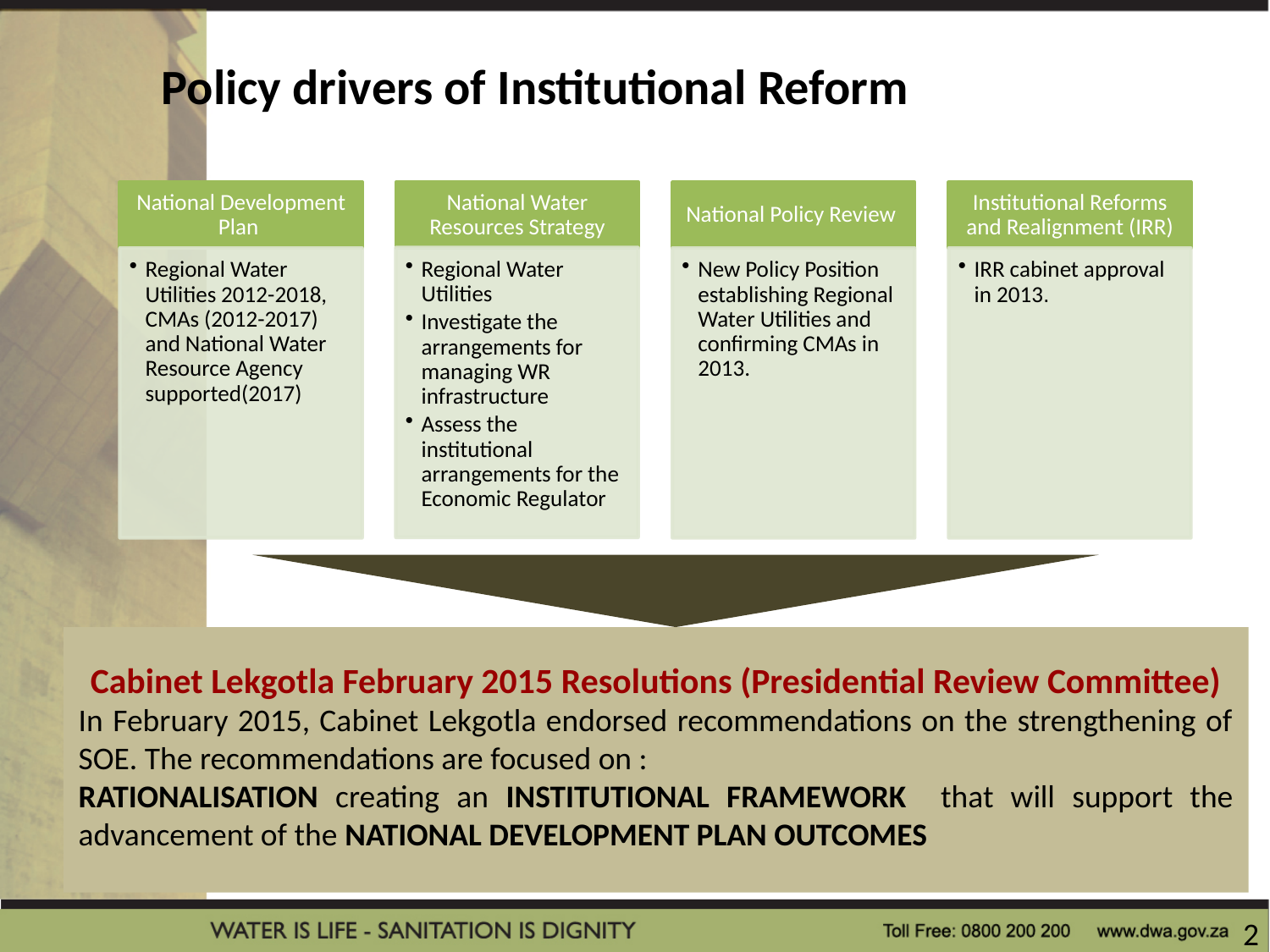

# Policy drivers of Institutional Reform
National Development Plan
Regional Water Utilities 2012-2018, CMAs (2012-2017) and National Water Resource Agency supported(2017)
National Water Resources Strategy
Regional Water Utilities
Investigate the arrangements for managing WR infrastructure
Assess the institutional arrangements for the Economic Regulator
National Policy Review
New Policy Position establishing Regional Water Utilities and confirming CMAs in 2013.
Institutional Reforms and Realignment (IRR)
IRR cabinet approval in 2013.

Cabinet Lekgotla February 2015 Resolutions (Presidential Review Committee)
In February 2015, Cabinet Lekgotla endorsed recommendations on the strengthening of SOE. The recommendations are focused on :
RATIONALISATION creating an INSTITUTIONAL FRAMEWORK  that will support the advancement of the NATIONAL DEVELOPMENT PLAN OUTCOMES

2